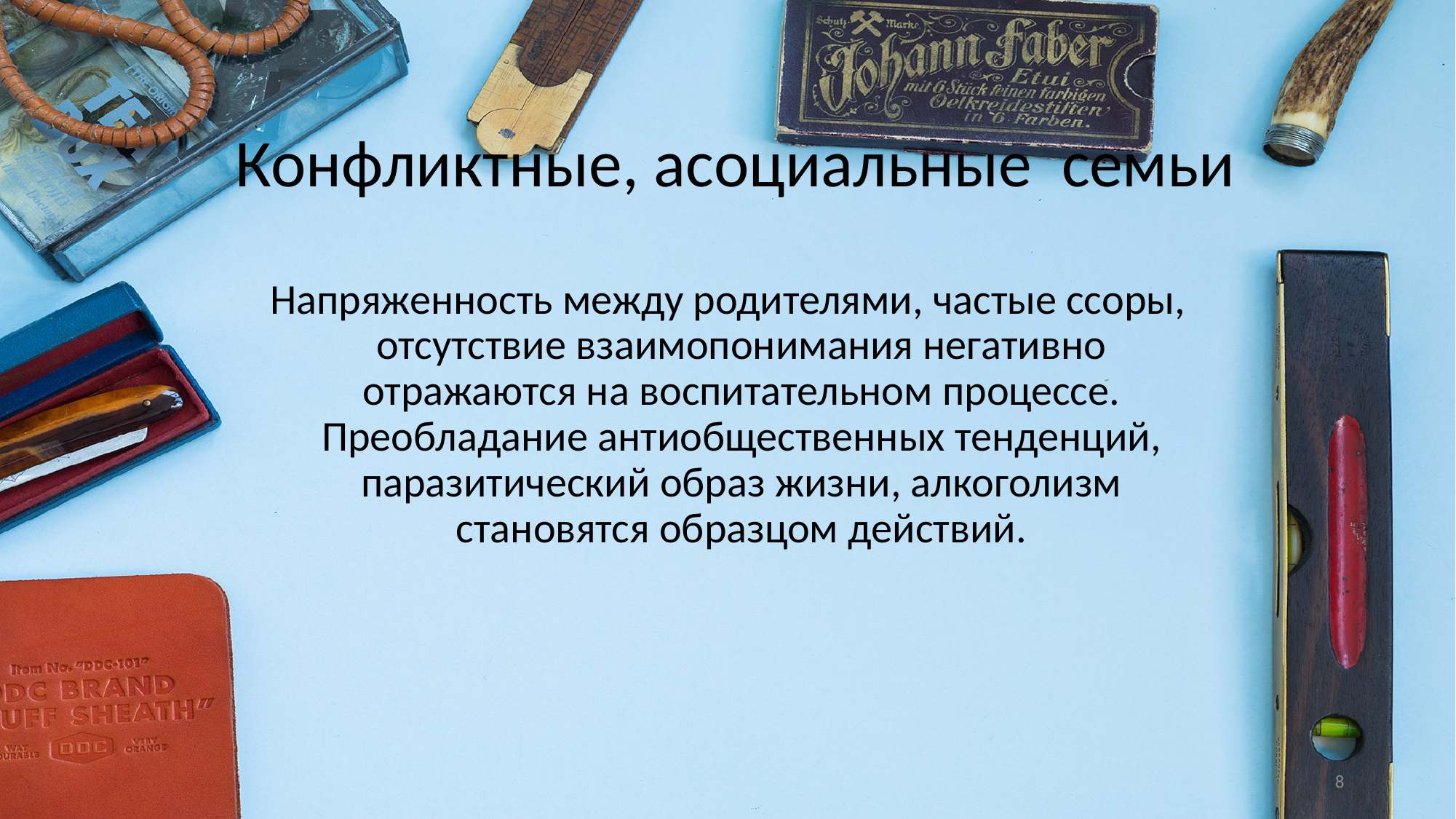

# Конфликтные, асоциальные  семьи
Напряженность между родителями, частые ссоры, отсутствие взаимопонимания негативно отражаются на воспитательном процессе. Преобладание антиобщественных тенденций, паразитический образ жизни, алкоголизм становятся образцом действий.

8